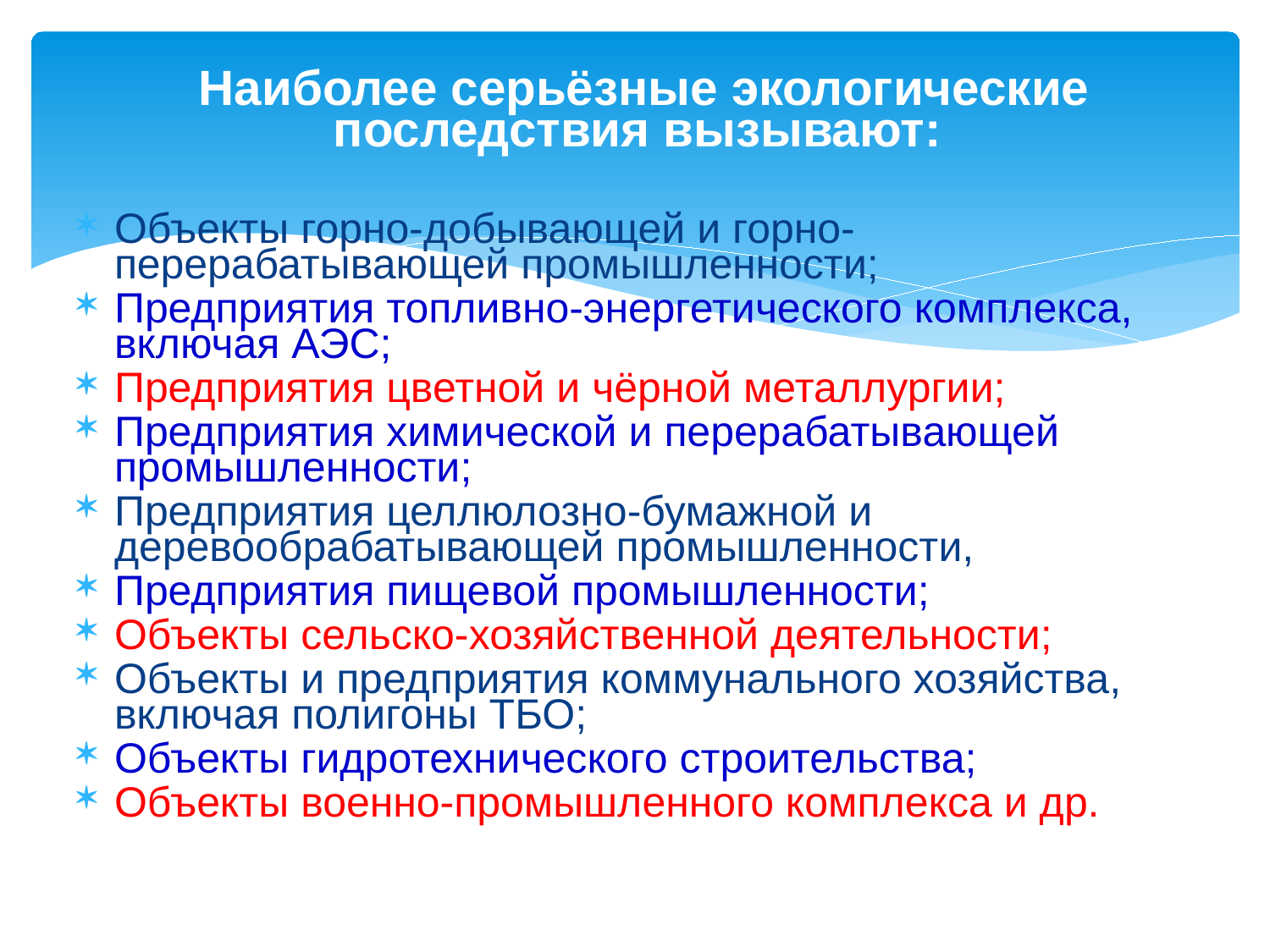

Наиболее серьёзные экологические последствия вызывают:

Объекты горно-добывающей и горно-перерабатывающей промышленности;
Предприятия топливно-энергетического комплекса, включая АЭС;
Предприятия цветной и чёрной металлургии;
Предприятия химической и перерабатывающей промышленности;
Предприятия целлюлозно-бумажной и деревообрабатывающей промышленности,
Предприятия пищевой промышленности;
Объекты сельско-хозяйственной деятельности;
Объекты и предприятия коммунального хозяйства, включая полигоны ТБО;
Объекты гидротехнического строительства;
Объекты военно-промышленного комплекса и др.